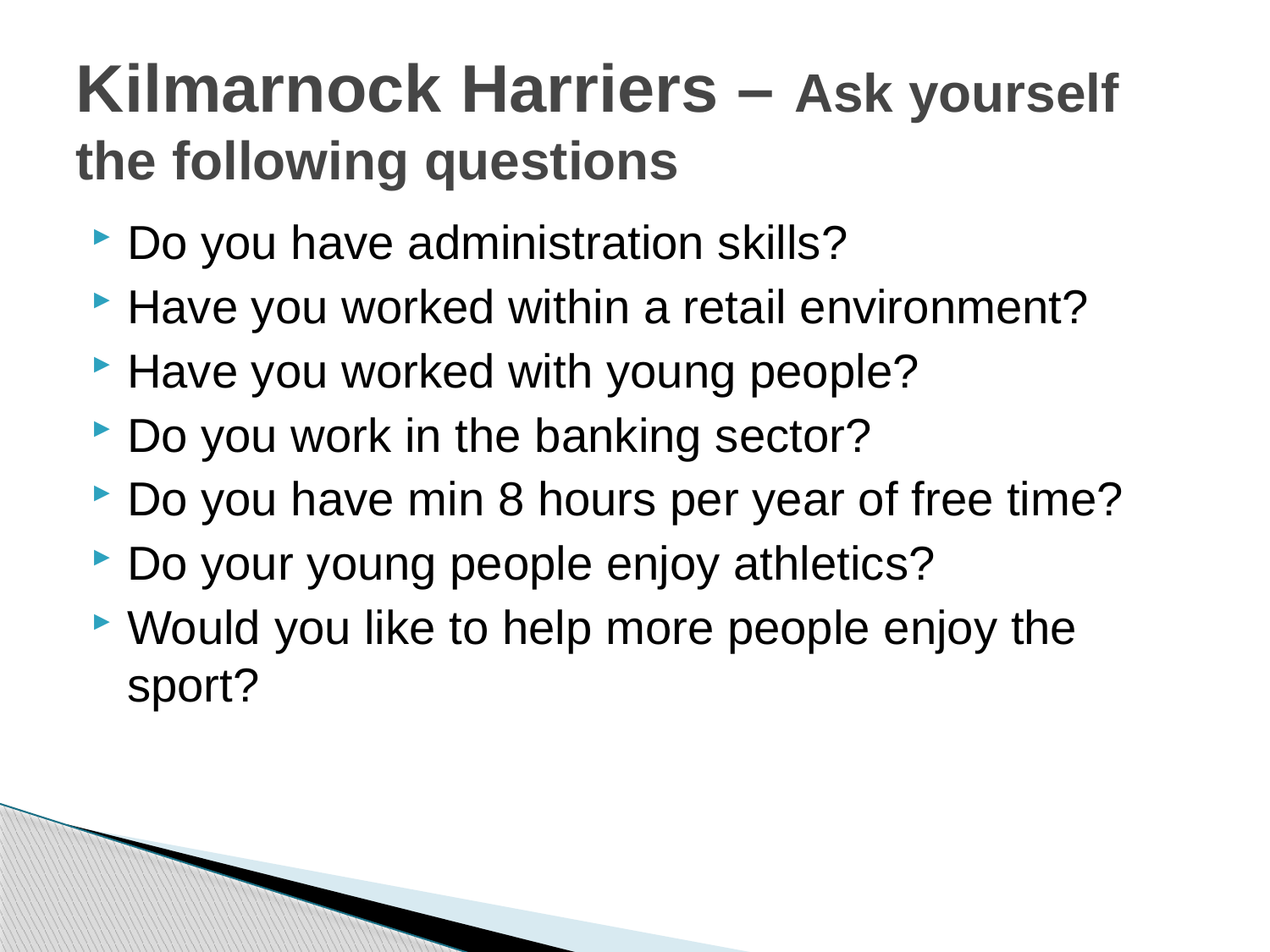

# Kilmarnock Harriers – Ask yourself the following questions
Do you have administration skills?
Have you worked within a retail environment?
Have you worked with young people?
Do you work in the banking sector?
Do you have min 8 hours per year of free time?
Do your young people enjoy athletics?
Would you like to help more people enjoy the sport?